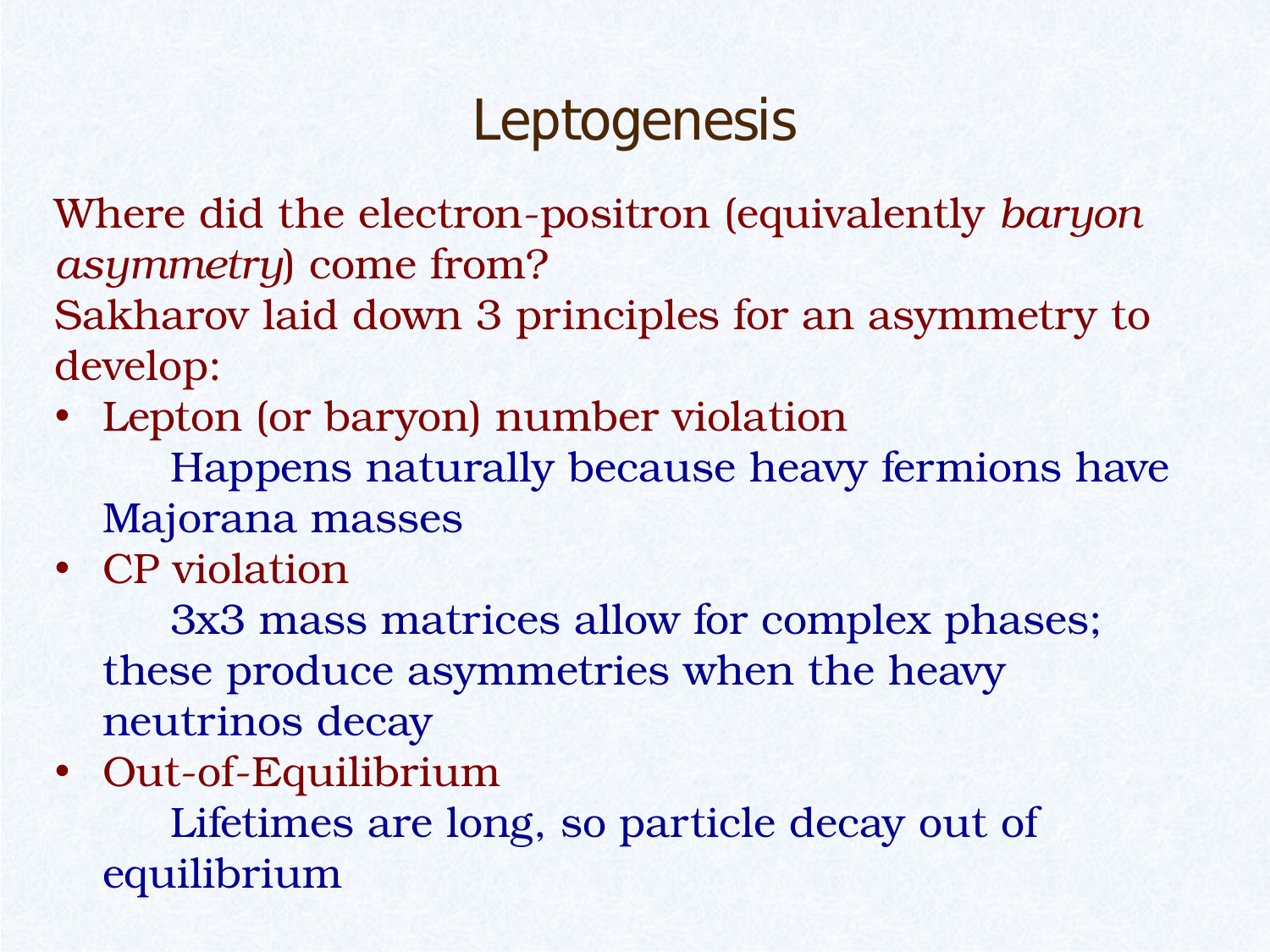

# Leptogenesis
Where did the electron-positron (equivalently baryon asymmetry) come from?
Sakharov laid down 3 principles for an asymmetry to develop:
Lepton (or baryon) number violation
     Happens naturally because heavy fermions have Majorana masses
CP violation
     3x3 mass matrices allow for complex phases; these produce asymmetries when the heavy neutrinos decay
Out-of-Equilibrium
     Lifetimes are long, so particle decay out of equilibrium